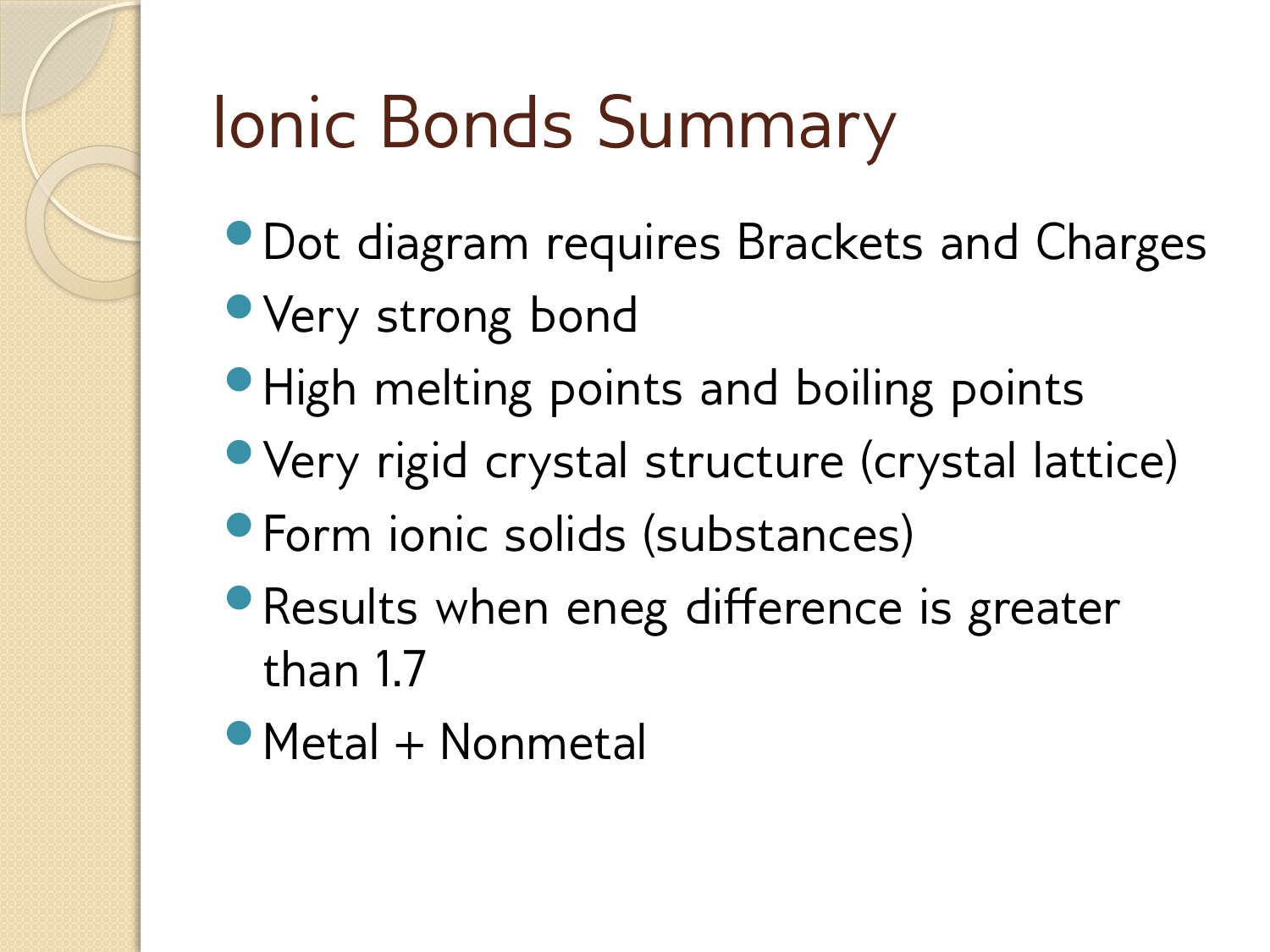

# Ionic Bonds Summary
Dot diagram requires Brackets and Charges
Very strong bond
High melting points and boiling points
Very rigid crystal structure (crystal lattice)
Form ionic solids (substances)
Results when eneg difference is greater than 1.7
Metal + Nonmetal